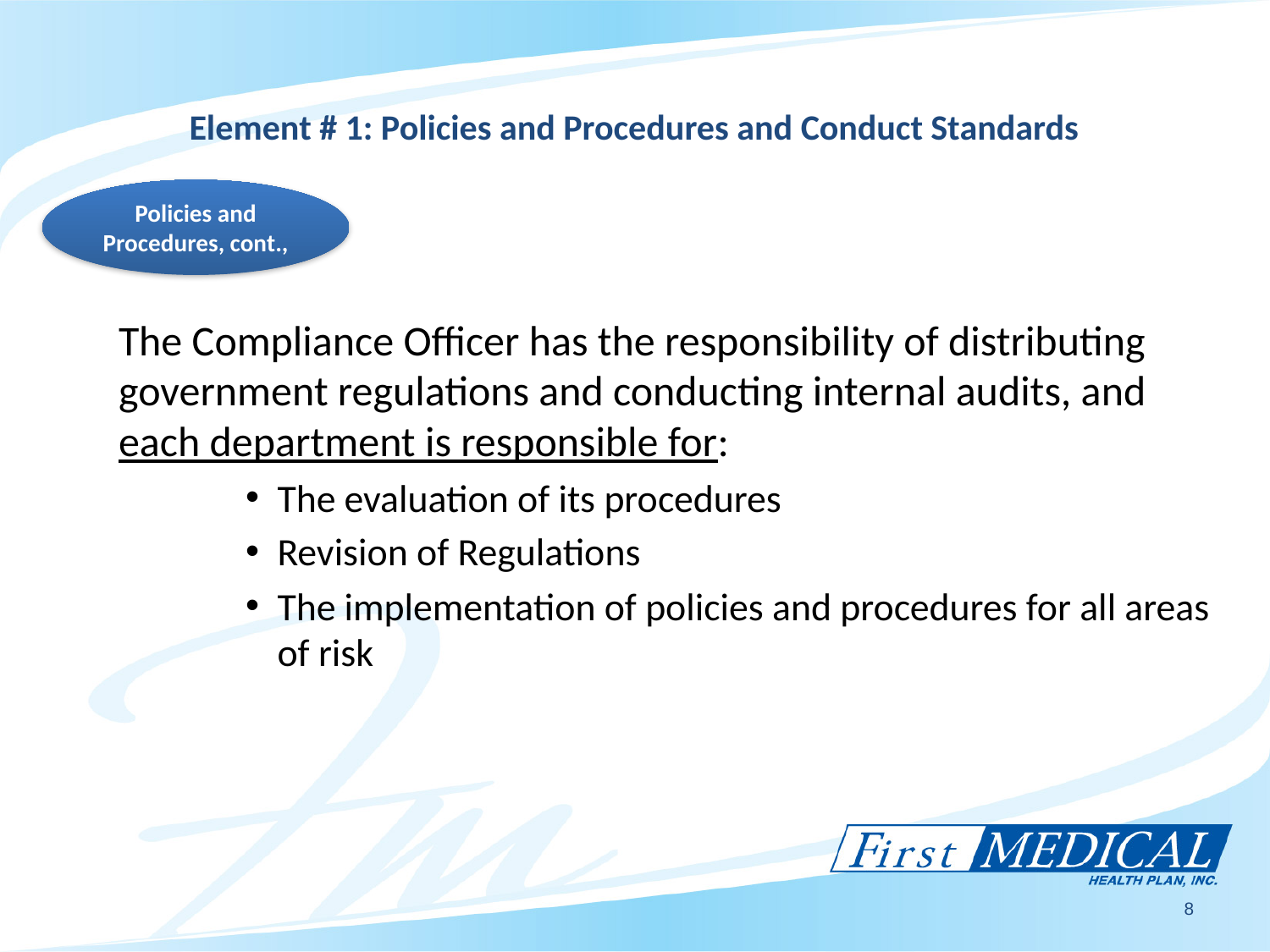

# Element # 1: Policies and Procedures and Conduct Standards
Policies and Procedures, cont.,
The Compliance Officer has the responsibility of distributing government regulations and conducting internal audits, and each department is responsible for:
The evaluation of its procedures
Revision of Regulations
The implementation of policies and procedures for all areas of risk

8